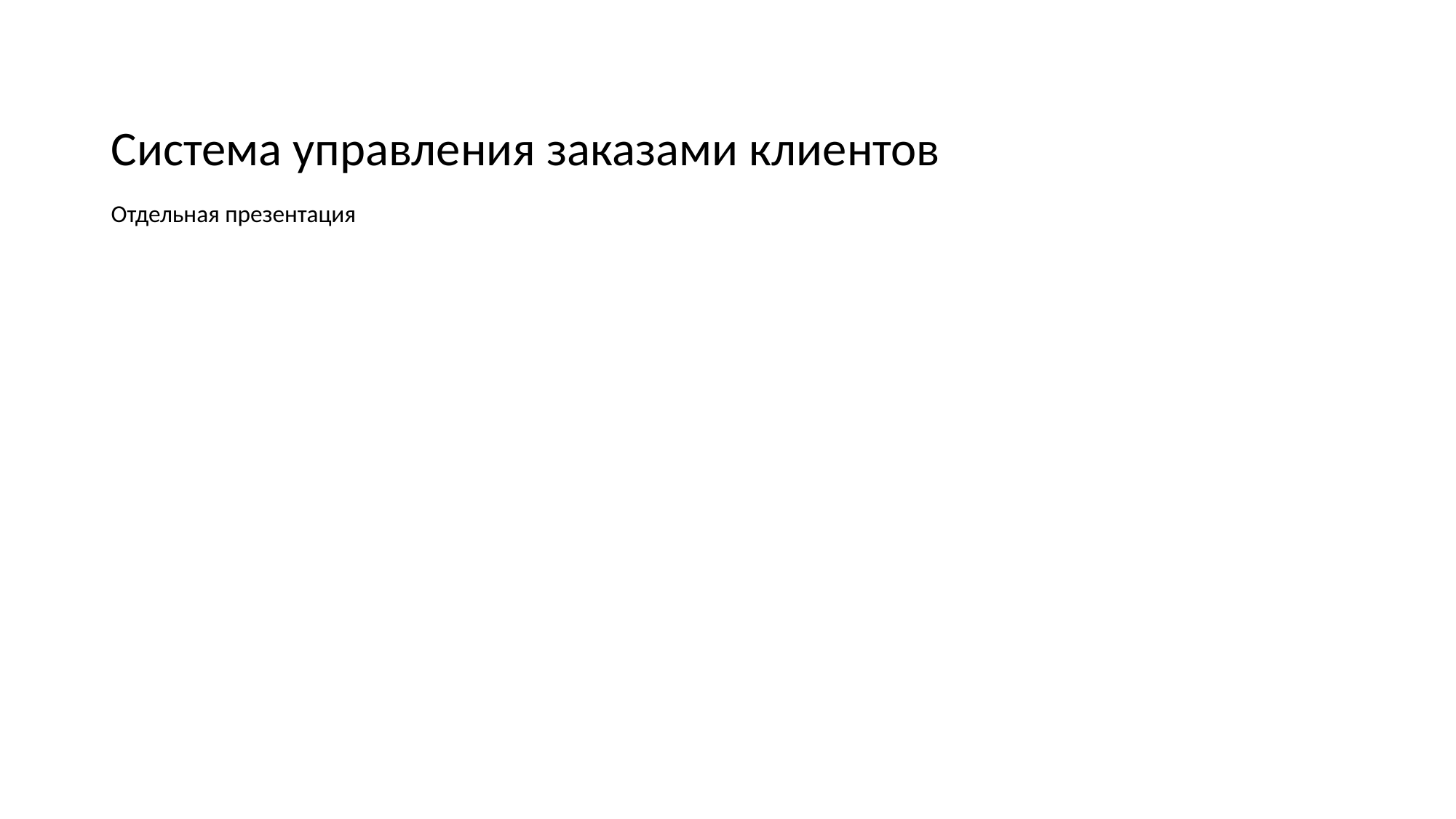

# Система управления заказами клиентов
Отдельная презентация